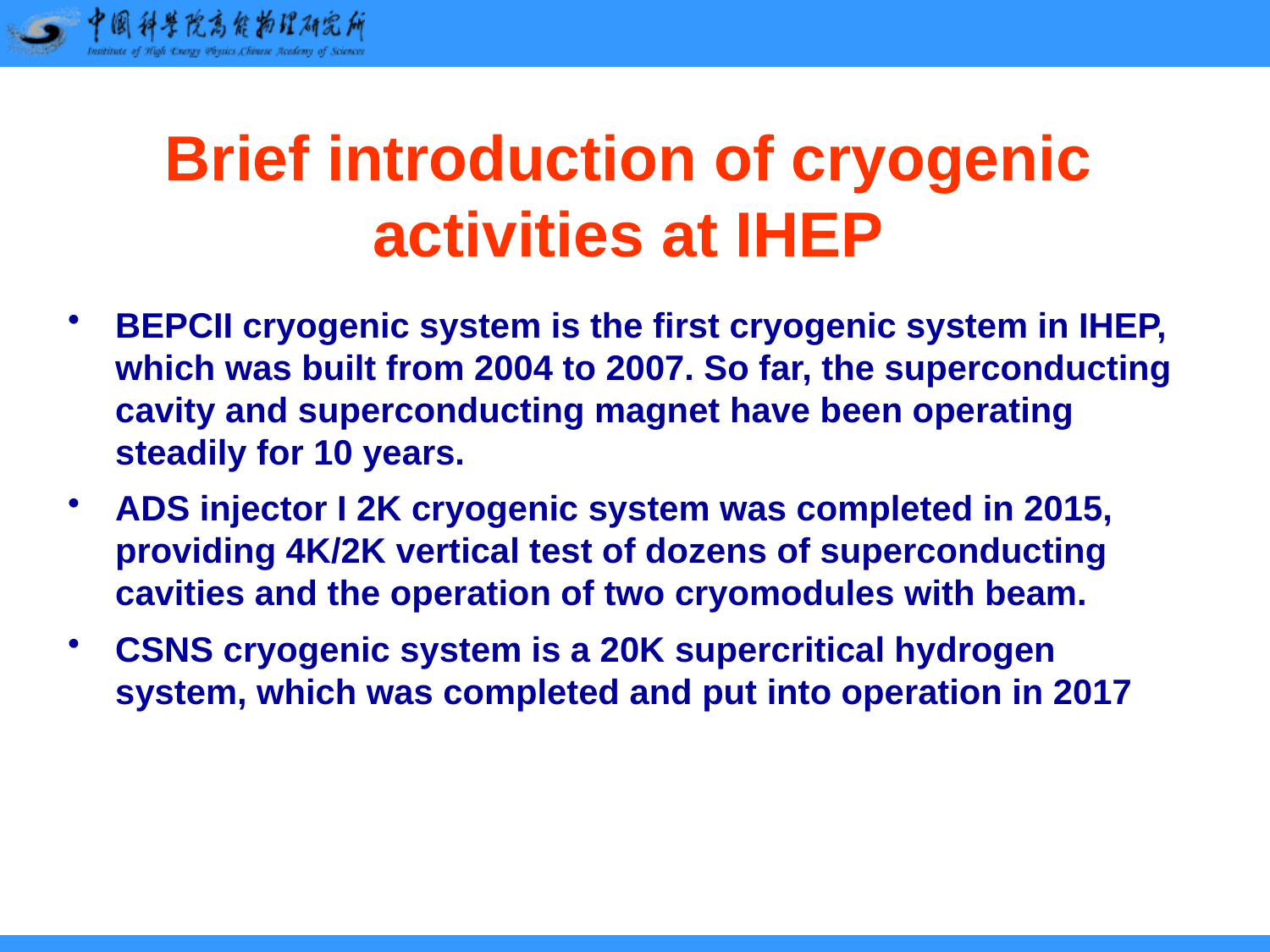

# Brief introduction of cryogenic activities at IHEP
BEPCII cryogenic system is the first cryogenic system in IHEP, which was built from 2004 to 2007. So far, the superconducting cavity and superconducting magnet have been operating steadily for 10 years.
ADS injector I 2K cryogenic system was completed in 2015, providing 4K/2K vertical test of dozens of superconducting cavities and the operation of two cryomodules with beam.
CSNS cryogenic system is a 20K supercritical hydrogen system, which was completed and put into operation in 2017